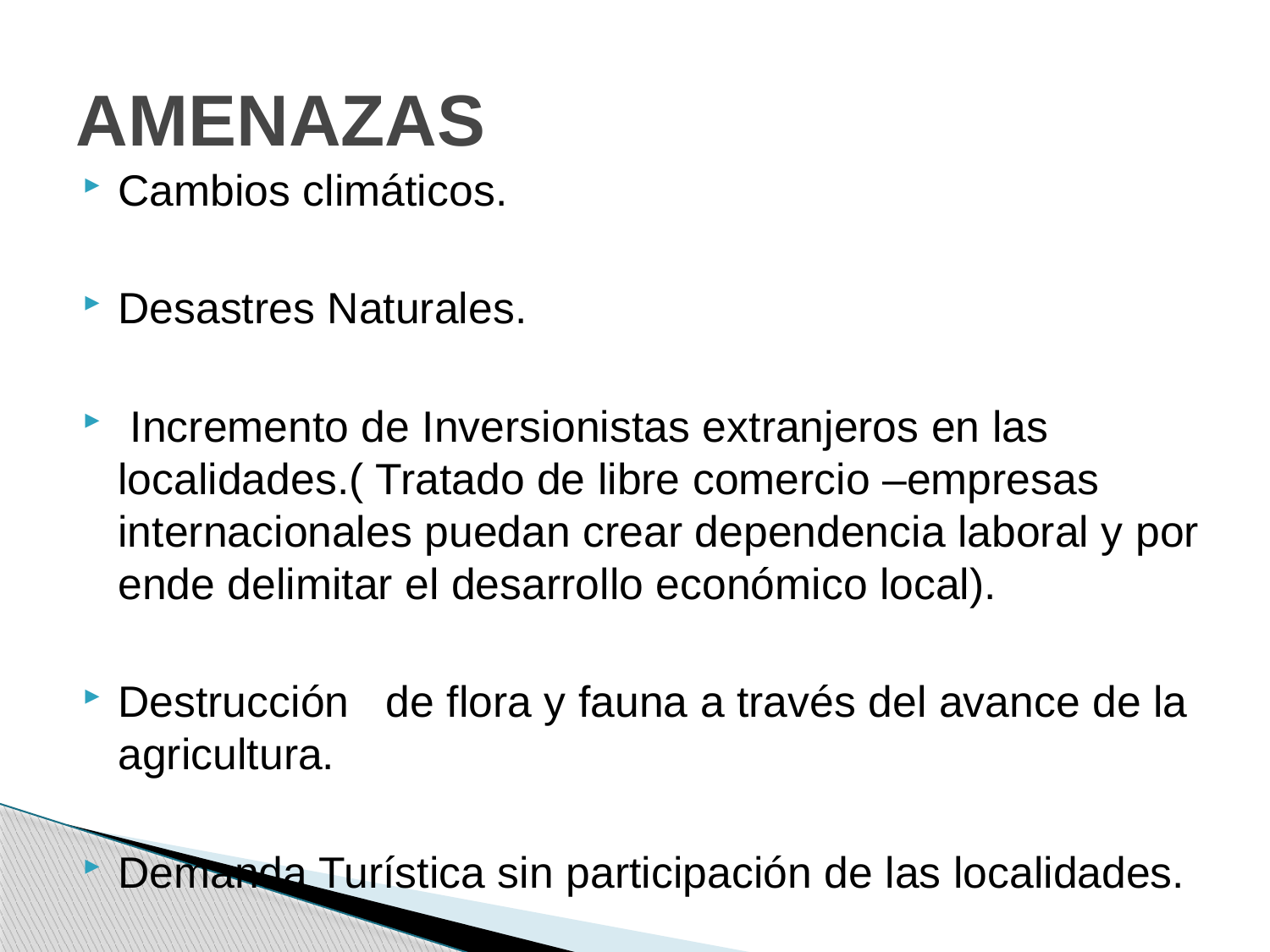

# AMENAZAS
Cambios climáticos.

Desastres Naturales.

 Incremento de Inversionistas extranjeros en las localidades.( Tratado de libre comercio –empresas internacionales puedan crear dependencia laboral y por ende delimitar el desarrollo económico local).

Destrucción   de flora y fauna a través del avance de la agricultura.

Demanda Turística sin participación de las localidades.